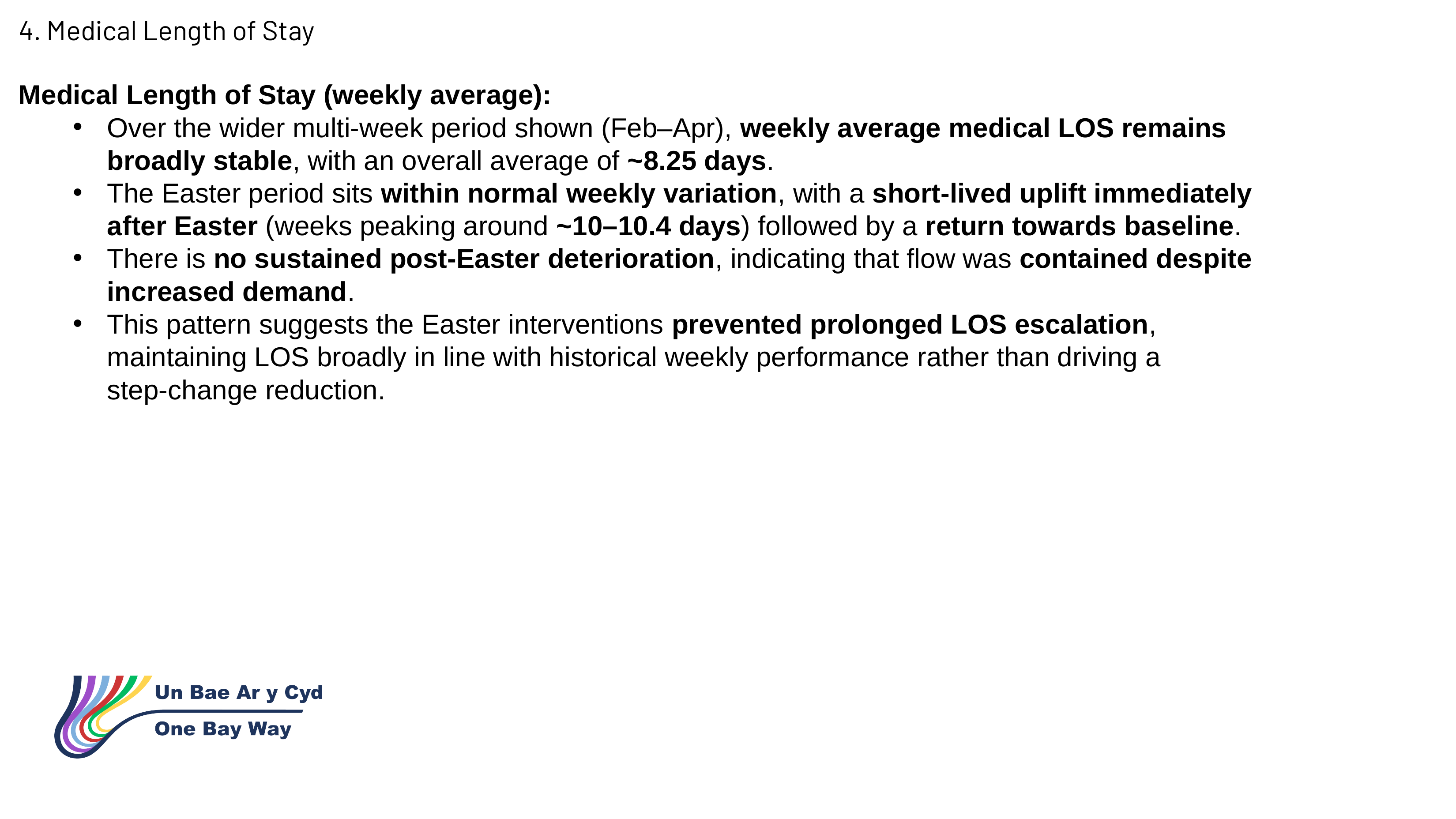

4. Medical Length of Stay
Medical Length of Stay (weekly average):
Over the wider multi‑week period shown (Feb–Apr), weekly average medical LOS remains broadly stable, with an overall average of ~8.25 days.
The Easter period sits within normal weekly variation, with a short‑lived uplift immediately after Easter (weeks peaking around ~10–10.4 days) followed by a return towards baseline.
There is no sustained post‑Easter deterioration, indicating that flow was contained despite increased demand.
This pattern suggests the Easter interventions prevented prolonged LOS escalation, maintaining LOS broadly in line with historical weekly performance rather than driving a step‑change reduction.